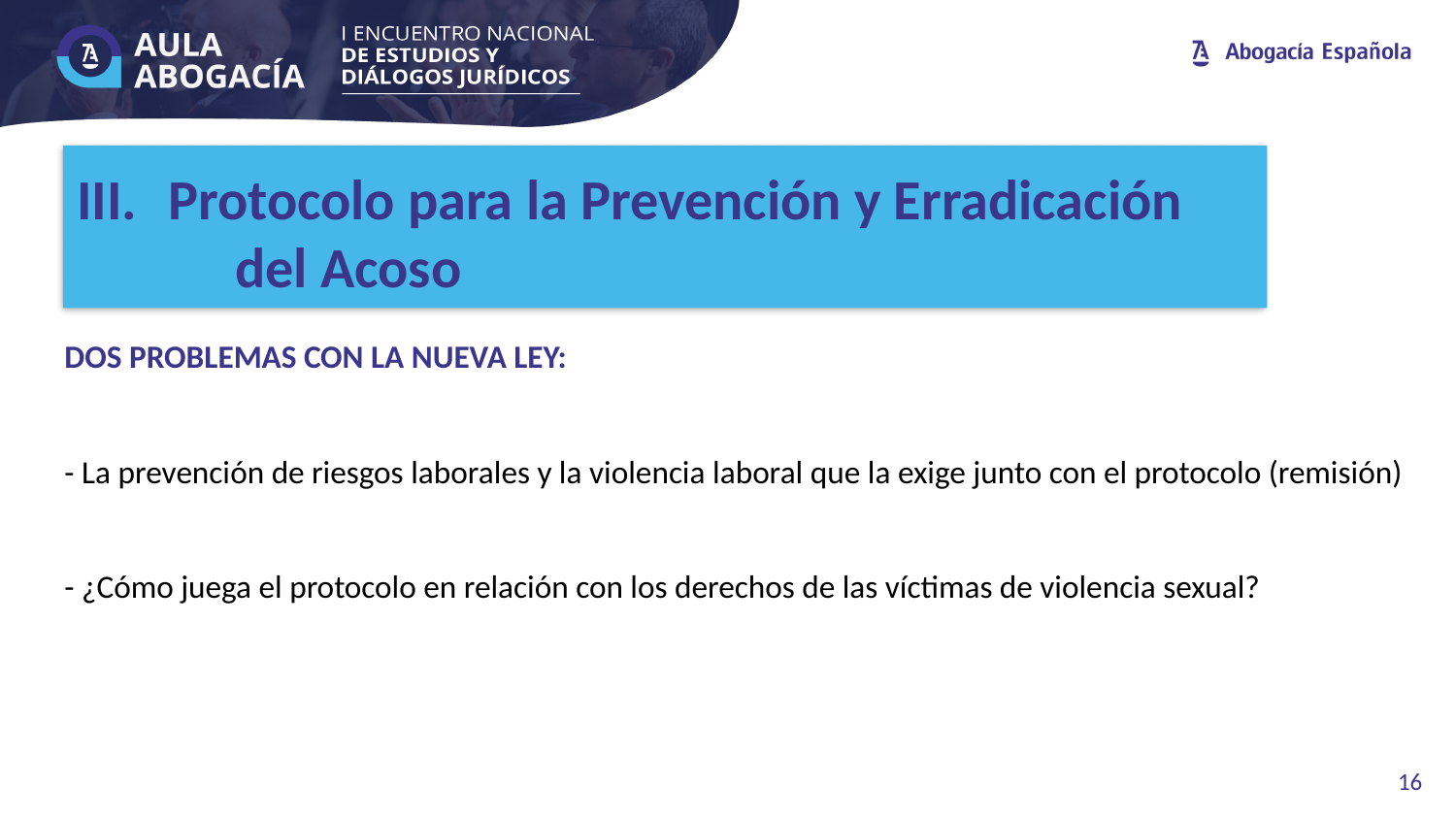

Protocolo para la Prevención y Erradicación
	 del Acoso
DOS PROBLEMAS CON LA NUEVA LEY:

- La prevención de riesgos laborales y la violencia laboral que la exige junto con el protocolo (remisión)

- ¿Cómo juega el protocolo en relación con los derechos de las víctimas de violencia sexual?

16